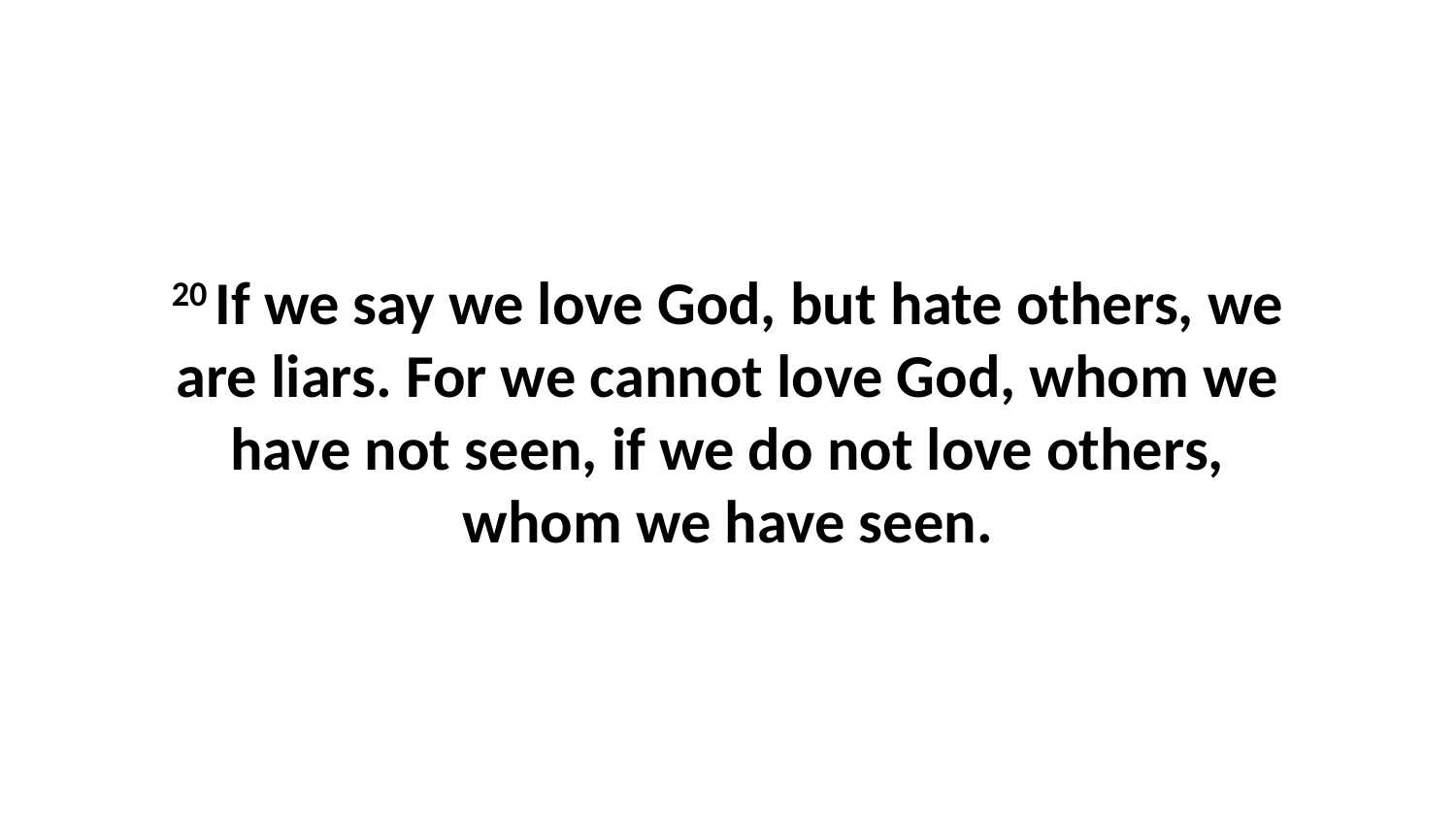

20 If we say we love God, but hate others, we are liars. For we cannot love God, whom we have not seen, if we do not love others, whom we have seen.